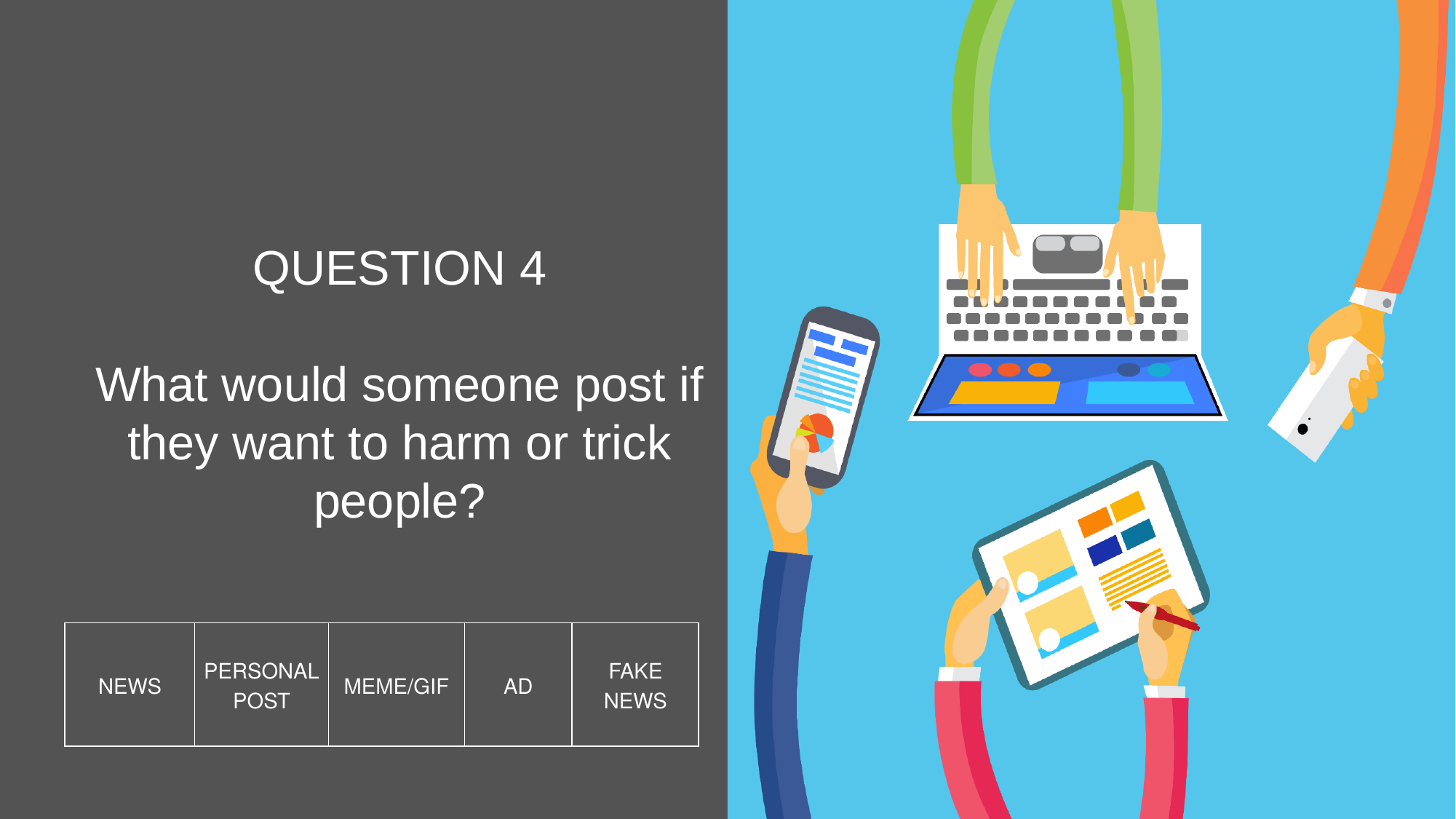

QUESTION 4

What would someone post if they want to harm or trick people?

| NEWS | PERSONAL POST | MEME/GIF | AD | FAKE NEWS |
| --- | --- | --- | --- | --- |